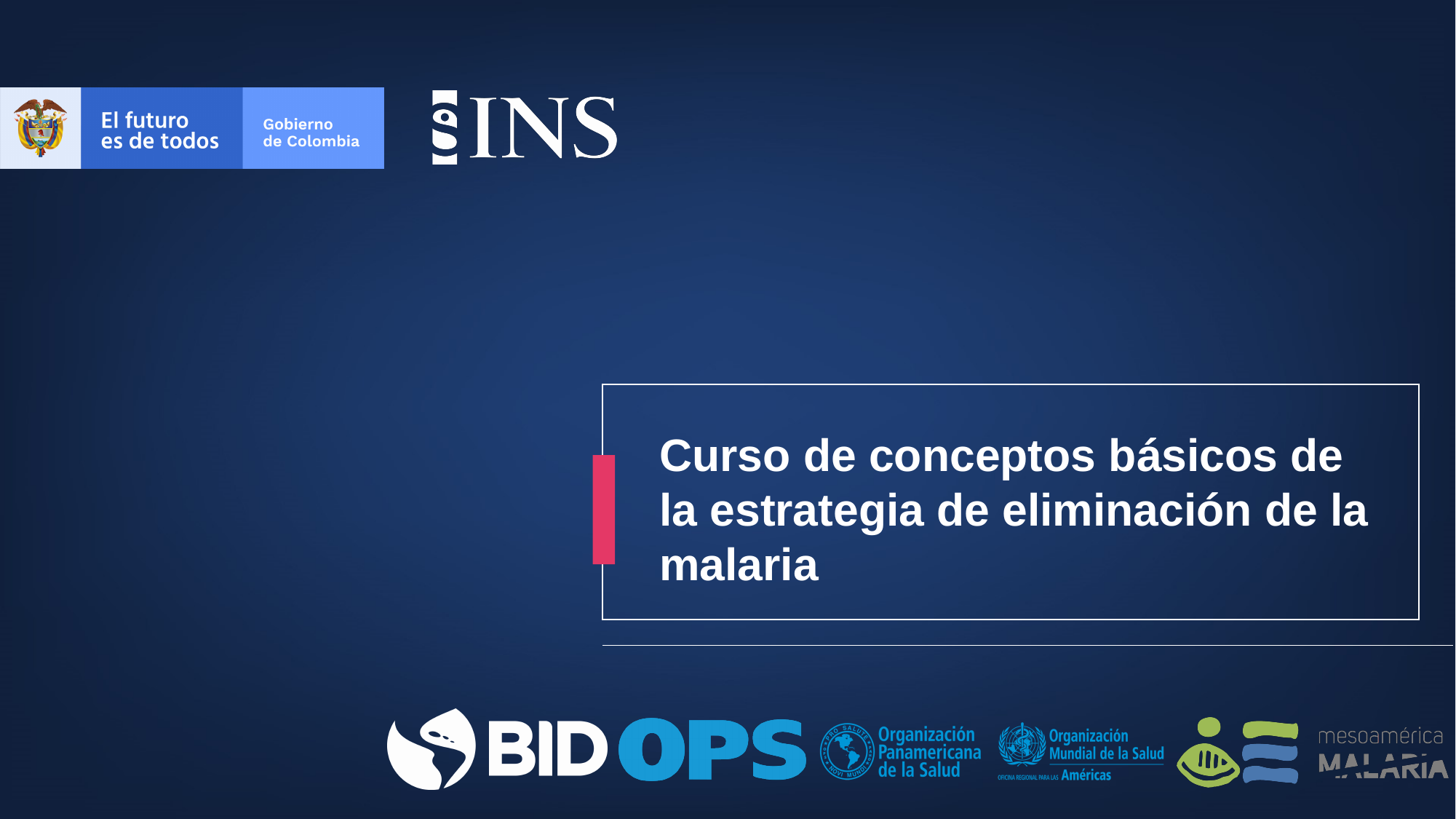

Curso de conceptos básicos de la estrategia de eliminación de la malaria